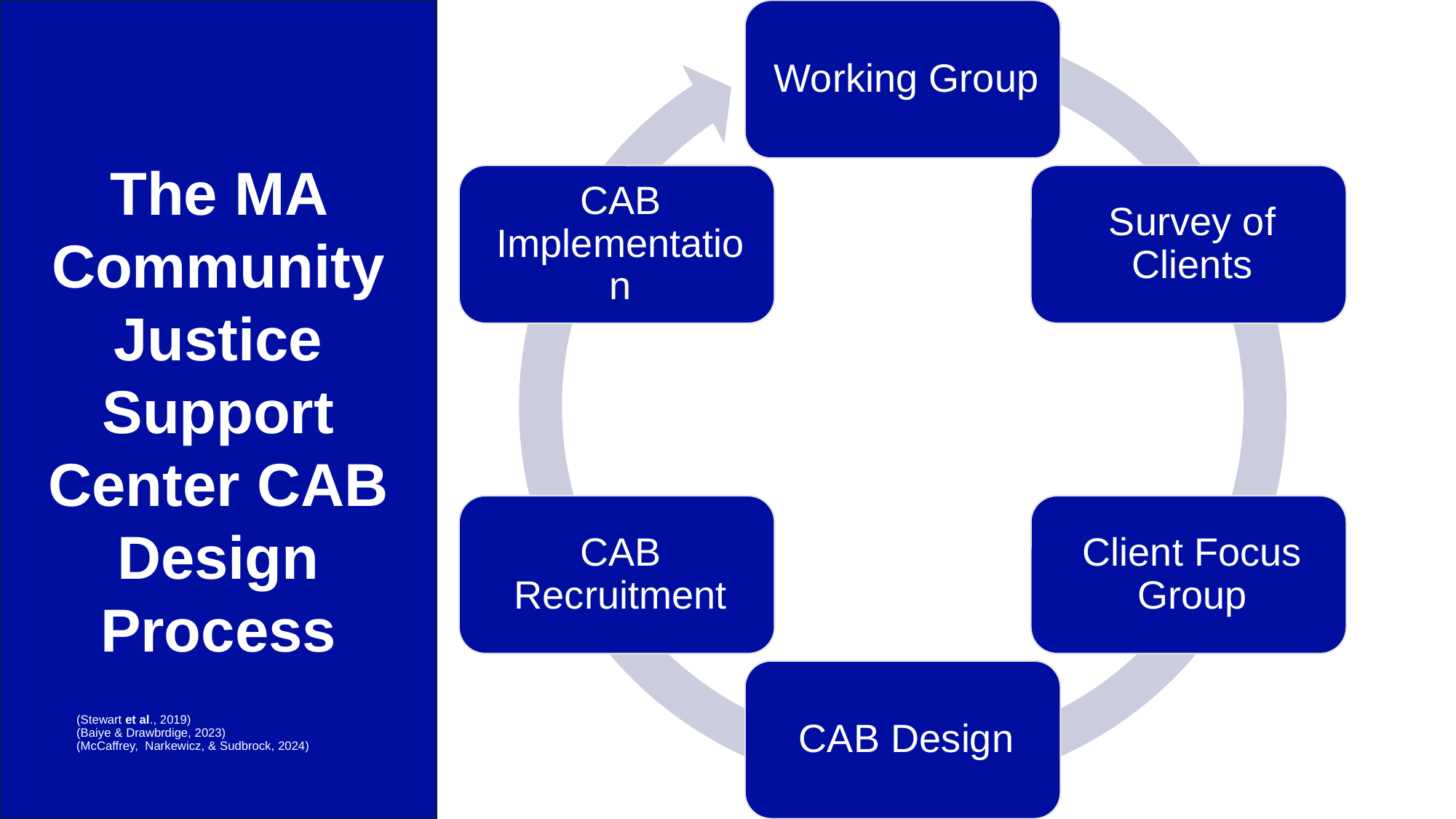

The MA Community Justice Support Center CAB Design Process
Working Group
Survey of Clients
Client Focus Group
CAB Design
CAB Recruitment
CAB Implementation
(Stewart et al., 2019)
(Baiye & Drawbrdige, 2023)
(McCaffrey,  Narkewicz, & Sudbrock, 2024)